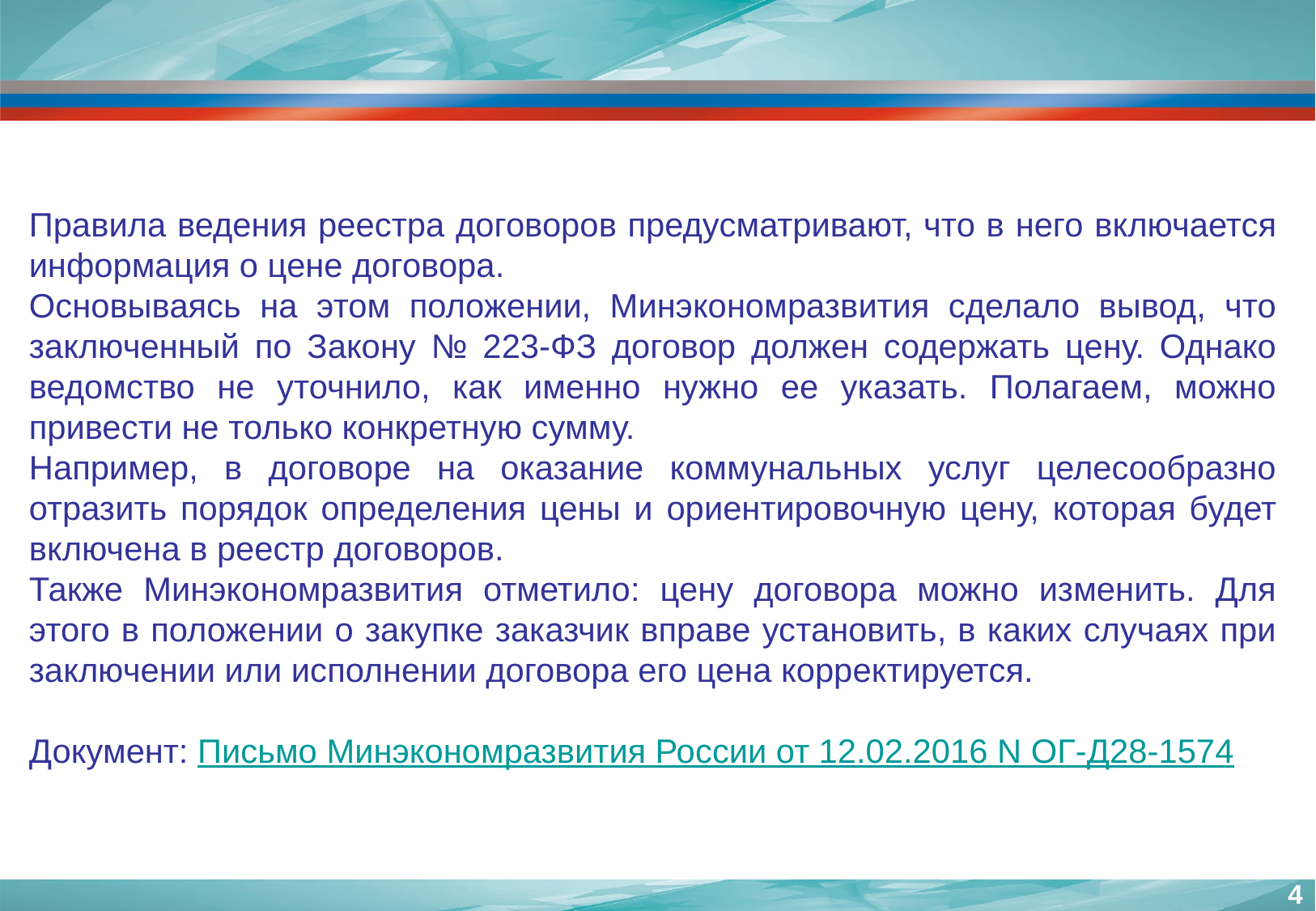

Правила ведения реестра договоров предусматривают, что в него включается информация о цене договора.
Основываясь на этом положении, Минэкономразвития сделало вывод, что заключенный по Закону № 223-ФЗ договор должен содержать цену. Однако ведомство не уточнило, как именно нужно ее указать. Полагаем, можно привести не только конкретную сумму.
Например, в договоре на оказание коммунальных услуг целесообразно отразить порядок определения цены и ориентировочную цену, которая будет включена в реестр договоров.
Также Минэкономразвития отметило: цену договора можно изменить. Для этого в положении о закупке заказчик вправе установить, в каких случаях при заключении или исполнении договора его цена корректируется.

Документ: Письмо Минэкономразвития России от 12.02.2016 N ОГ-Д28-1574

4